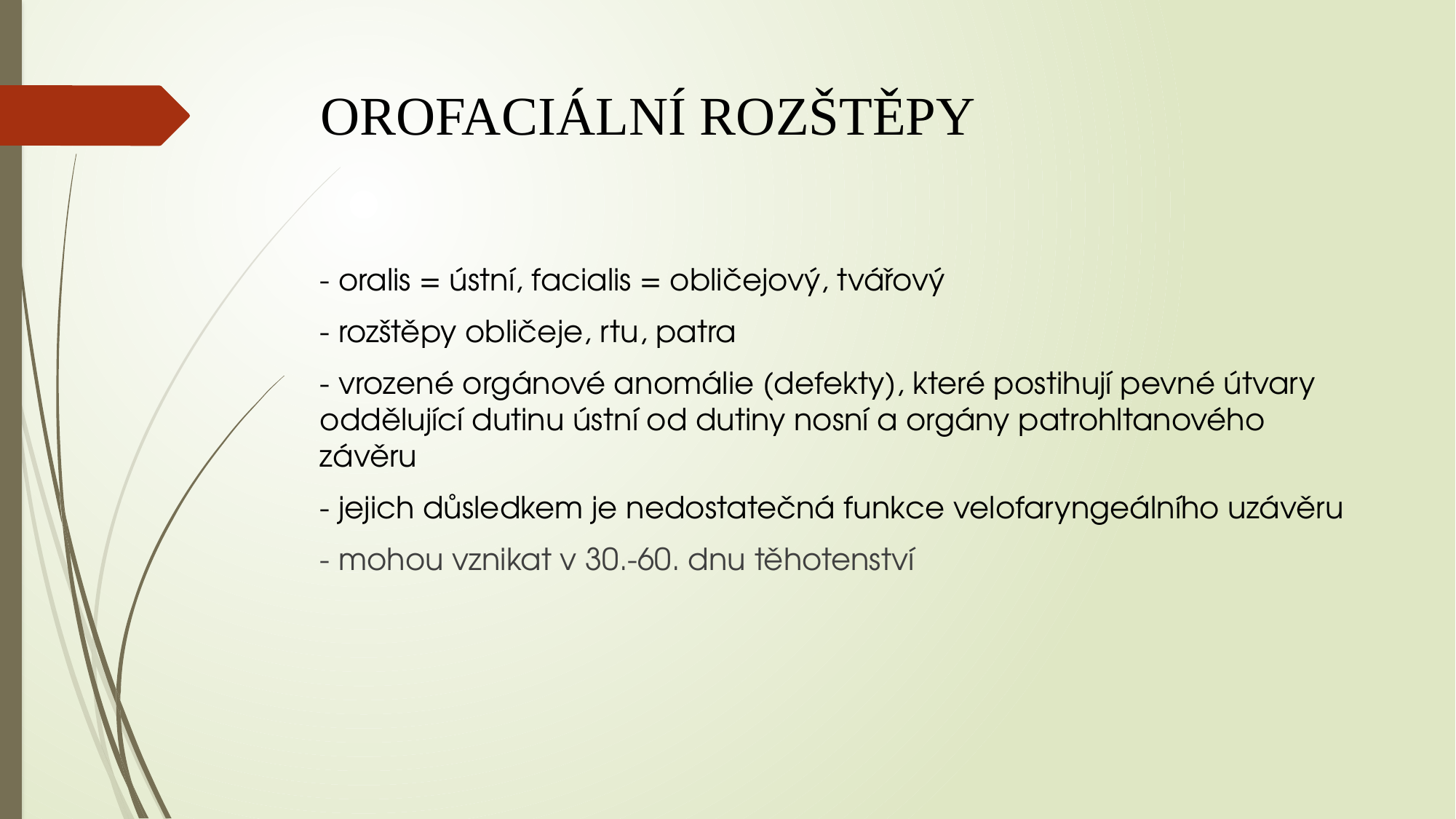

# OROFACIÁLNÍ ROZŠTĚPY
- oralis = ústní, facialis = obličejový, tvářový
- rozštěpy obličeje, rtu, patra
- vrozené orgánové anomálie (defekty), které postihují pevné útvary oddělující dutinu ústní od dutiny nosní a orgány patrohltanového závěru
- jejich důsledkem je nedostatečná funkce velofaryngeálního uzávěru
- mohou vznikat v 30.-60. dnu těhotenství